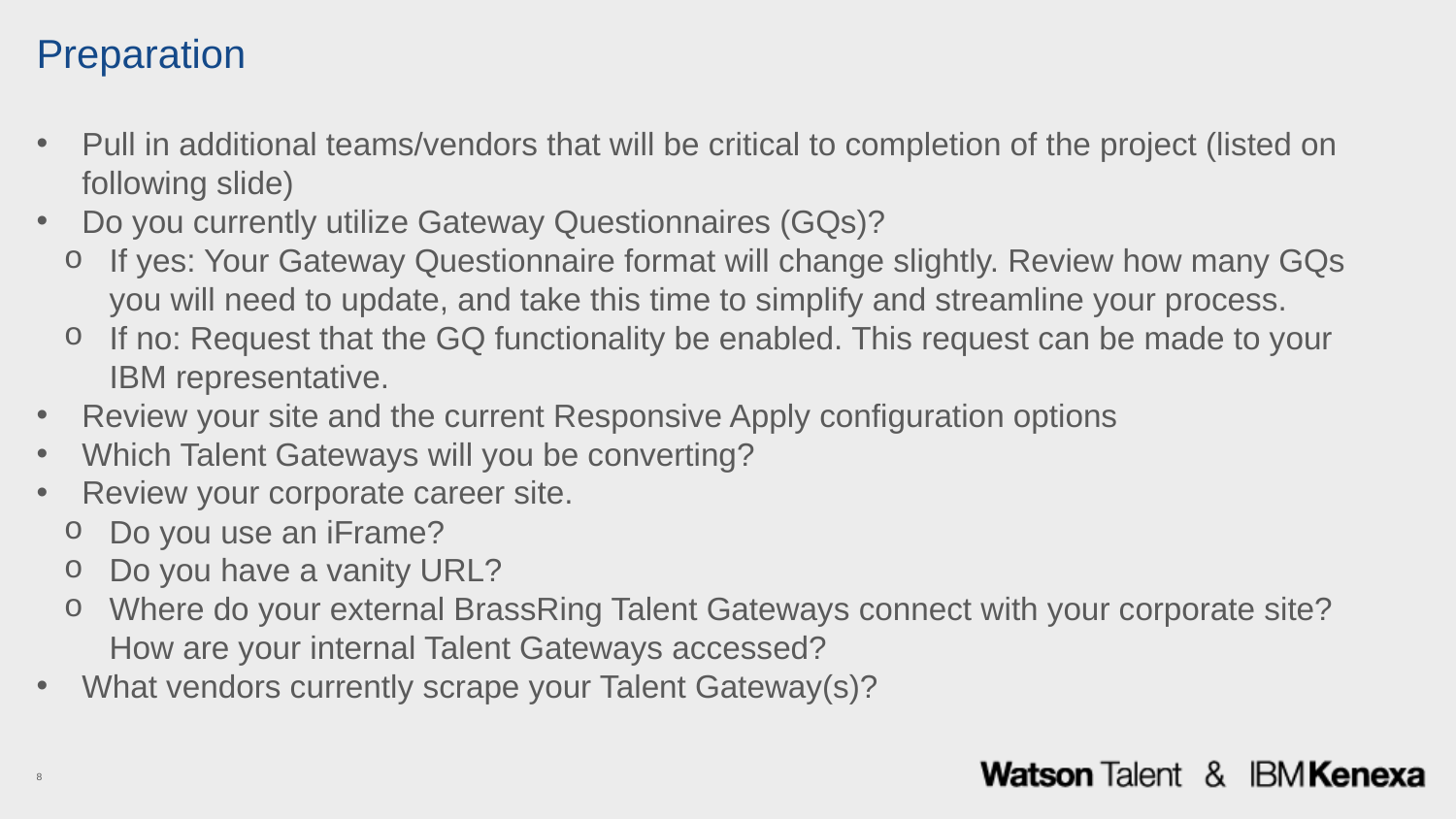

# Preparation
Pull in additional teams/vendors that will be critical to completion of the project (listed on following slide)
Do you currently utilize Gateway Questionnaires (GQs)?
If yes: Your Gateway Questionnaire format will change slightly. Review how many GQs you will need to update, and take this time to simplify and streamline your process.
If no: Request that the GQ functionality be enabled. This request can be made to your IBM representative.
Review your site and the current Responsive Apply configuration options
Which Talent Gateways will you be converting?
Review your corporate career site.
Do you use an iFrame?
Do you have a vanity URL?
Where do your external BrassRing Talent Gateways connect with your corporate site? How are your internal Talent Gateways accessed?
What vendors currently scrape your Talent Gateway(s)?
8